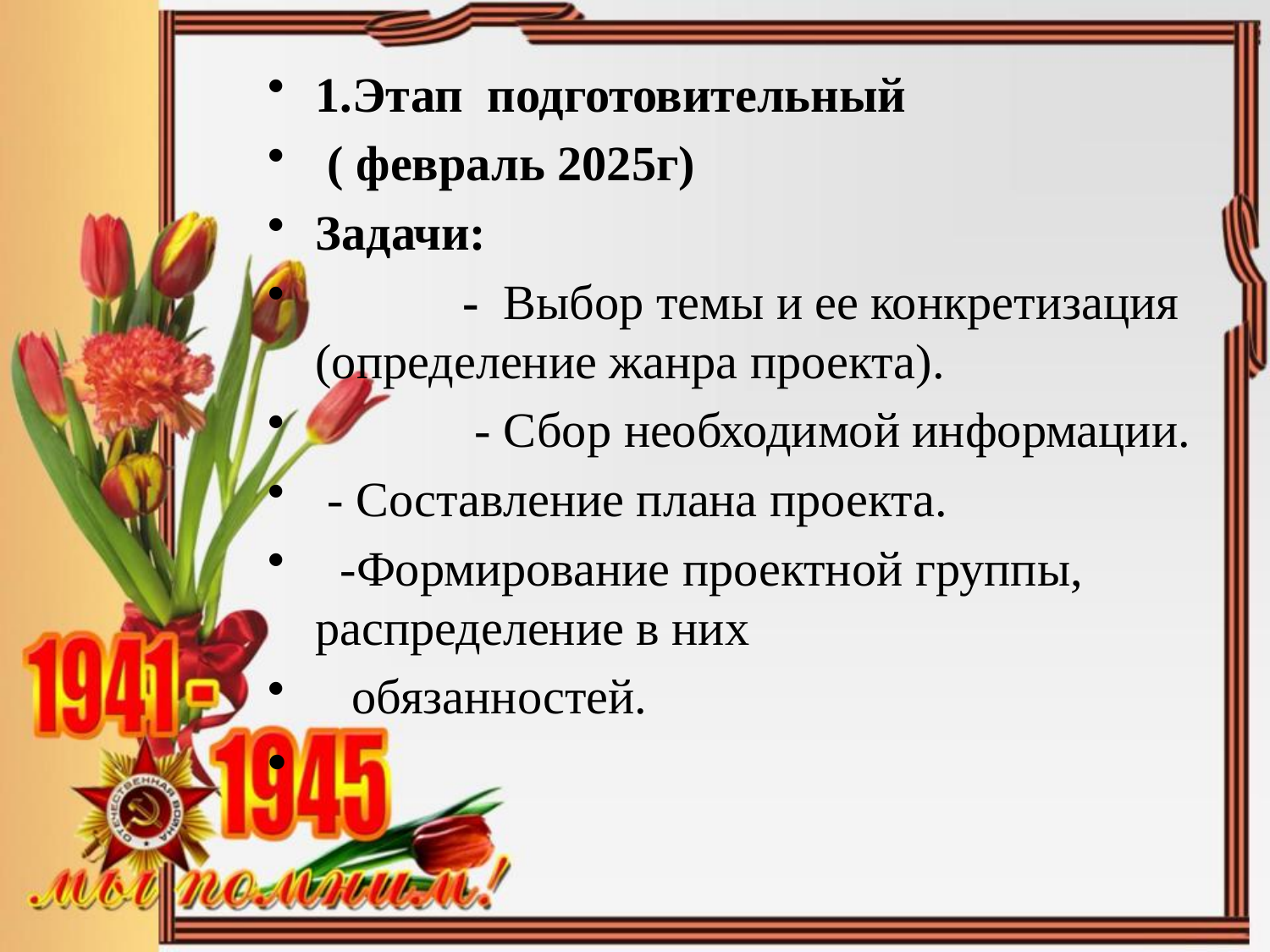

1.Этап  подготовительный
 ( февраль 2025г)
Задачи:
            -  Выбор темы и ее конкретизация (определение жанра проекта).
             - Сбор необходимой информации.
 - Составление плана проекта.
  -Формирование проектной группы, распределение в них
   обязанностей.